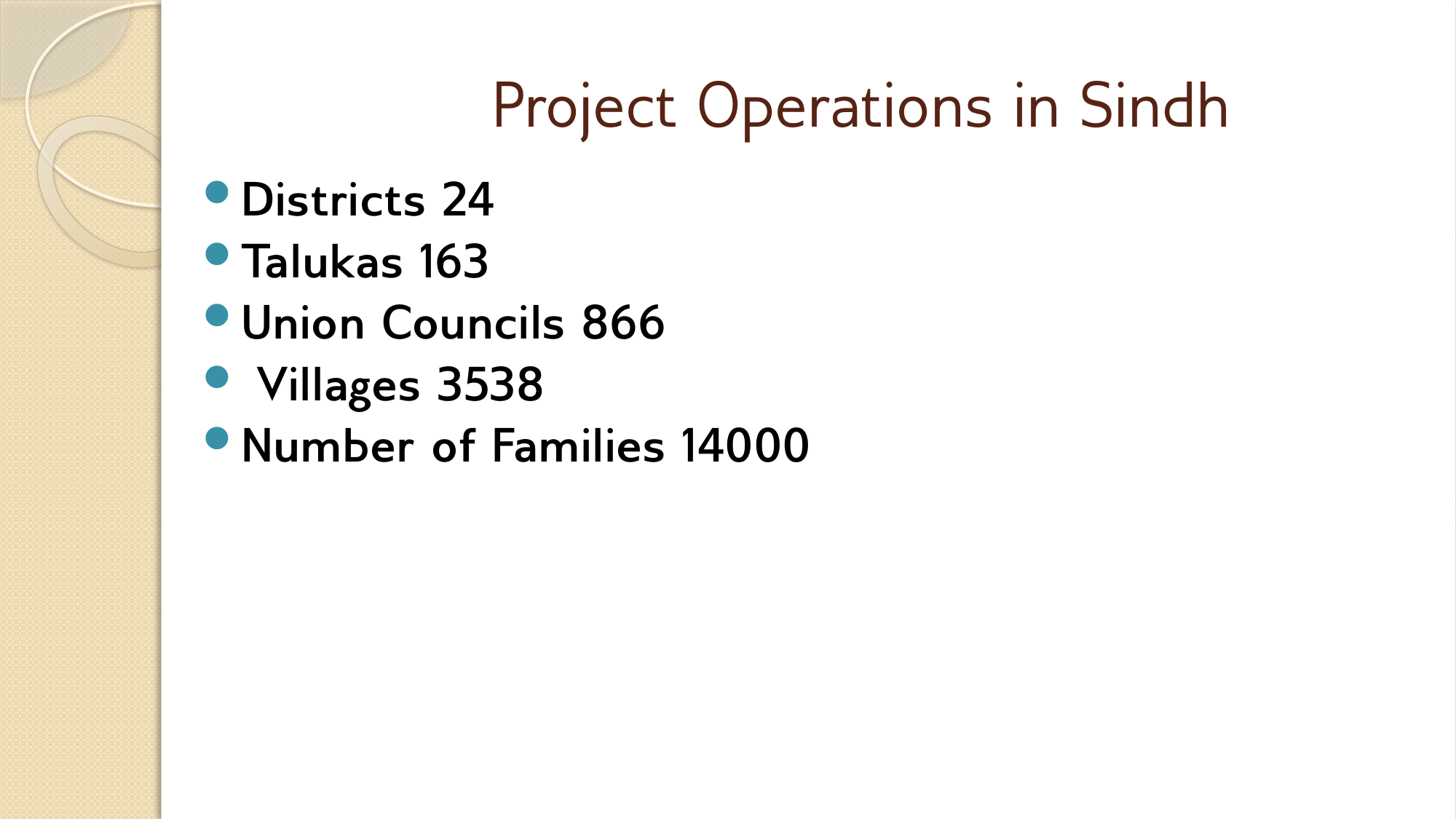

# Project Operations in Sindh
Districts 24
Talukas 163
Union Councils 866
 Villages 3538
Number of Families 14000